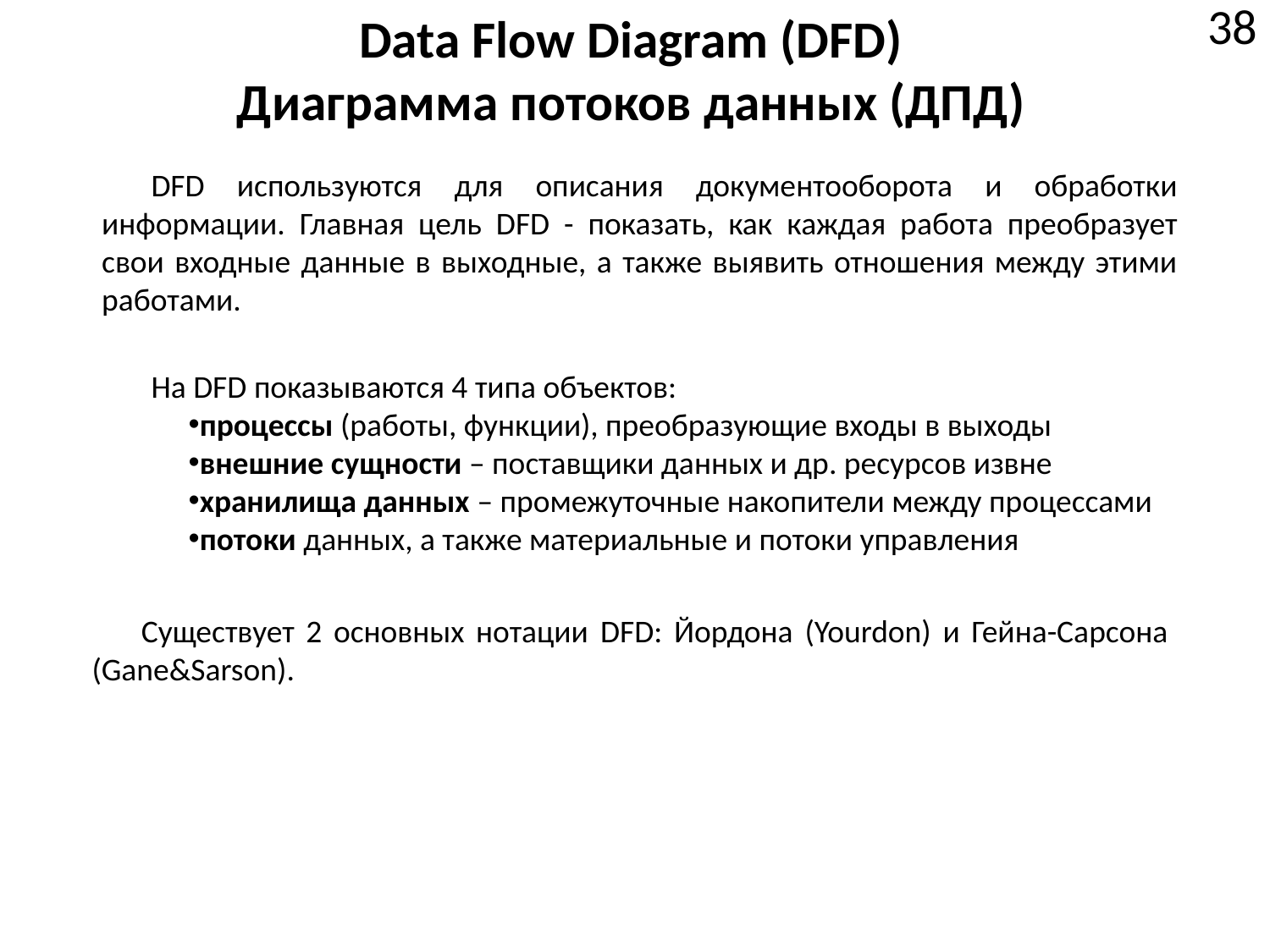

# Data Flow Diagram (DFD) Диаграмма потоков данных (ДПД)
38
DFD используются для описания документооборота и обработки информации. Главная цель DFD - показать, как каждая работа преобразует свои входные данные в выходные, а также выявить отношения между этими работами.
На DFD показываются 4 типа объектов:
процессы (работы, функции), преобразующие входы в выходы
внешние сущности – поставщики данных и др. ресурсов извне
хранилища данных – промежуточные накопители между процессами
потоки данных, а также материальные и потоки управления
Существует 2 основных нотации DFD: Йордона (Yourdon) и Гейна-Сарсона (Gane&Sarson).